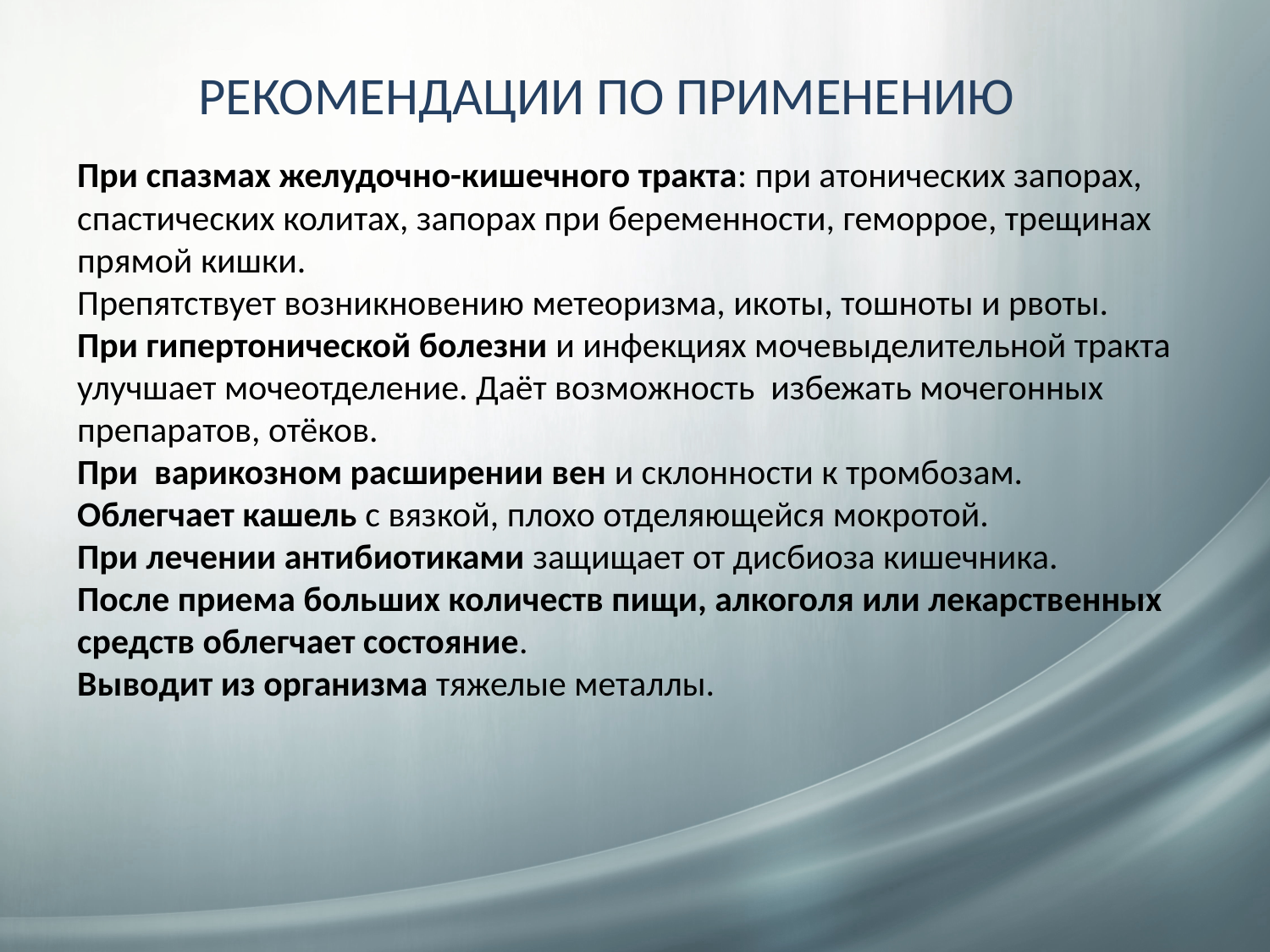

# РЕКОМЕНДАЦИИ ПО ПРИМЕНЕНИЮ
При спазмах желудочно-кишечного тракта: при атонических запорах, спастических колитах, запорах при беременности, геморрое, трещинах прямой кишки.
Препятствует возникновению метеоризма, икоты, тошноты и рвоты.
При гипертонической болезни и инфекциях мочевыделительной тракта  улучшает мочеотделение. Даёт возможность  избежать мочегонных препаратов, отёков.
При  варикозном расширении вен и склонности к тромбозам.
Облегчает кашель с вязкой, плохо отделяющейся мокротой.
При лечении антибиотиками защищает от дисбиоза кишечника.
После приема больших количеств пищи, алкоголя или лекарственных средств облегчает состояние.
Выводит из организма тяжелые металлы.